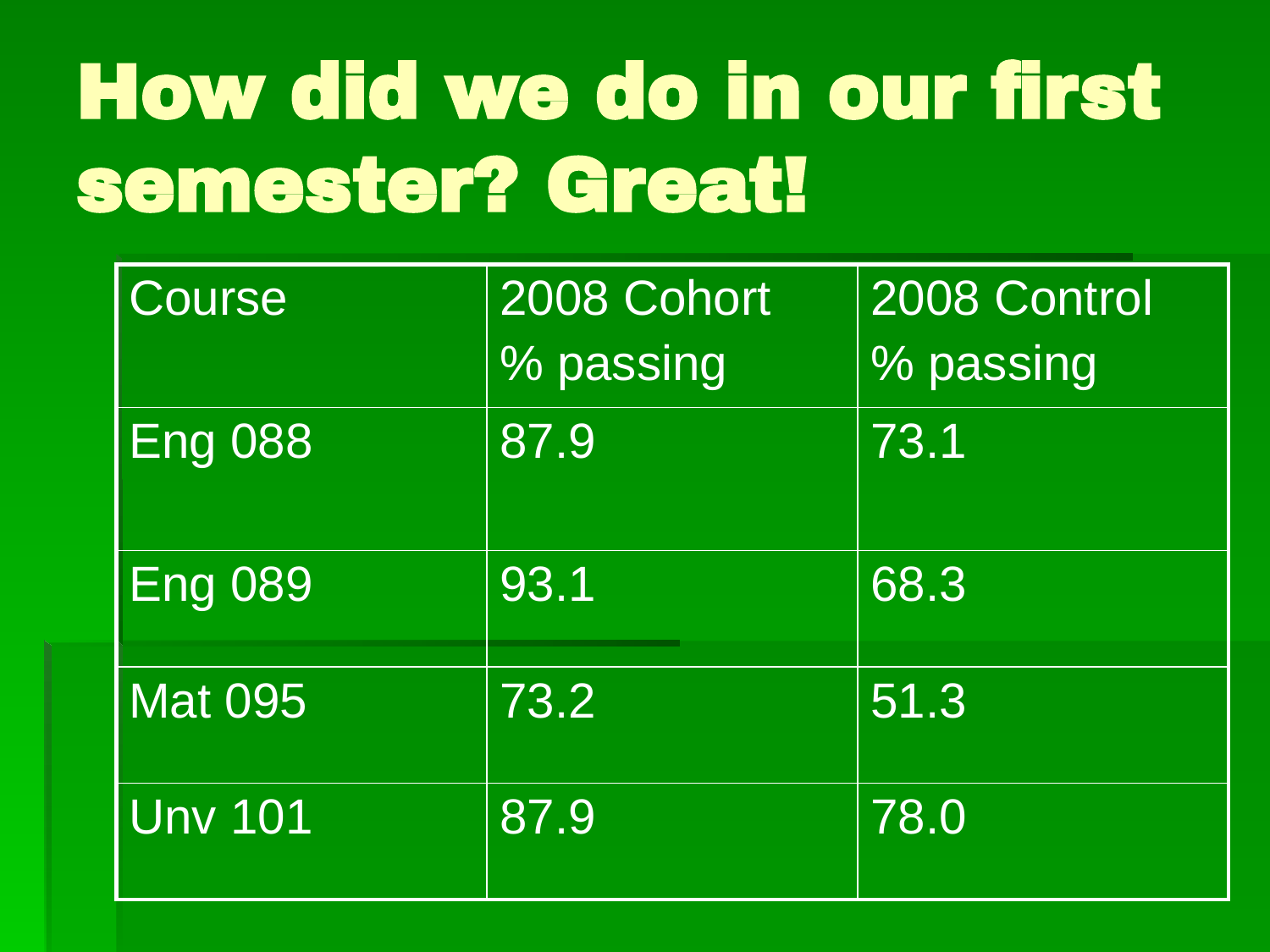

How did we do in our first semester? Great!
| Course | 2008 Cohort % passing | 2008 Control % passing |
| --- | --- | --- |
| Eng 088 | 87.9 | 73.1 |
| Eng 089 | 93.1 | 68.3 |
| Mat 095 | 73.2 | 51.3 |
| Unv 101 | 87.9 | 78.0 |